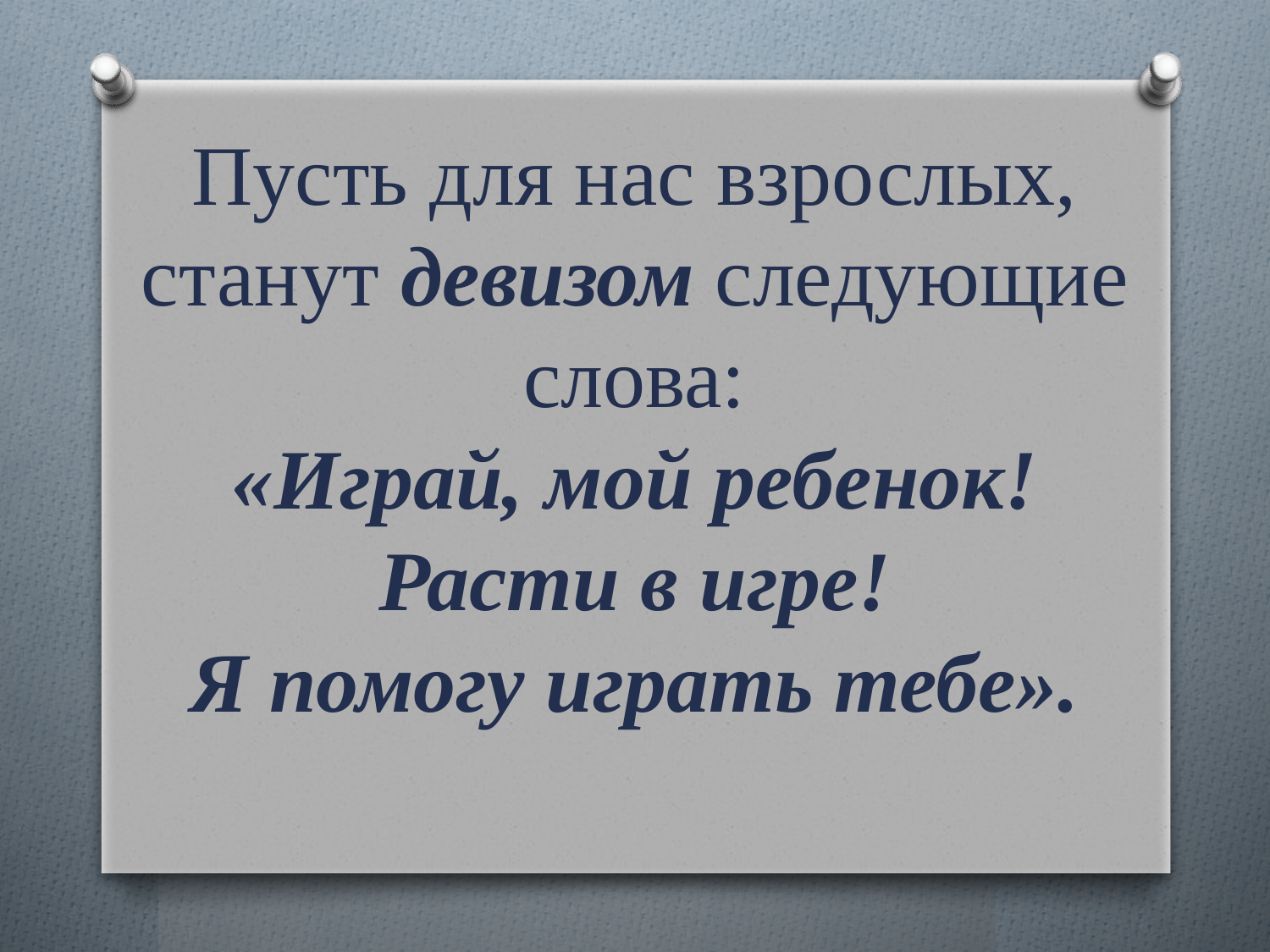

# Пусть для нас взрослых, станут девизом следующие слова: «Играй, мой ребенок! Расти в игре! Я помогу играть тебе».